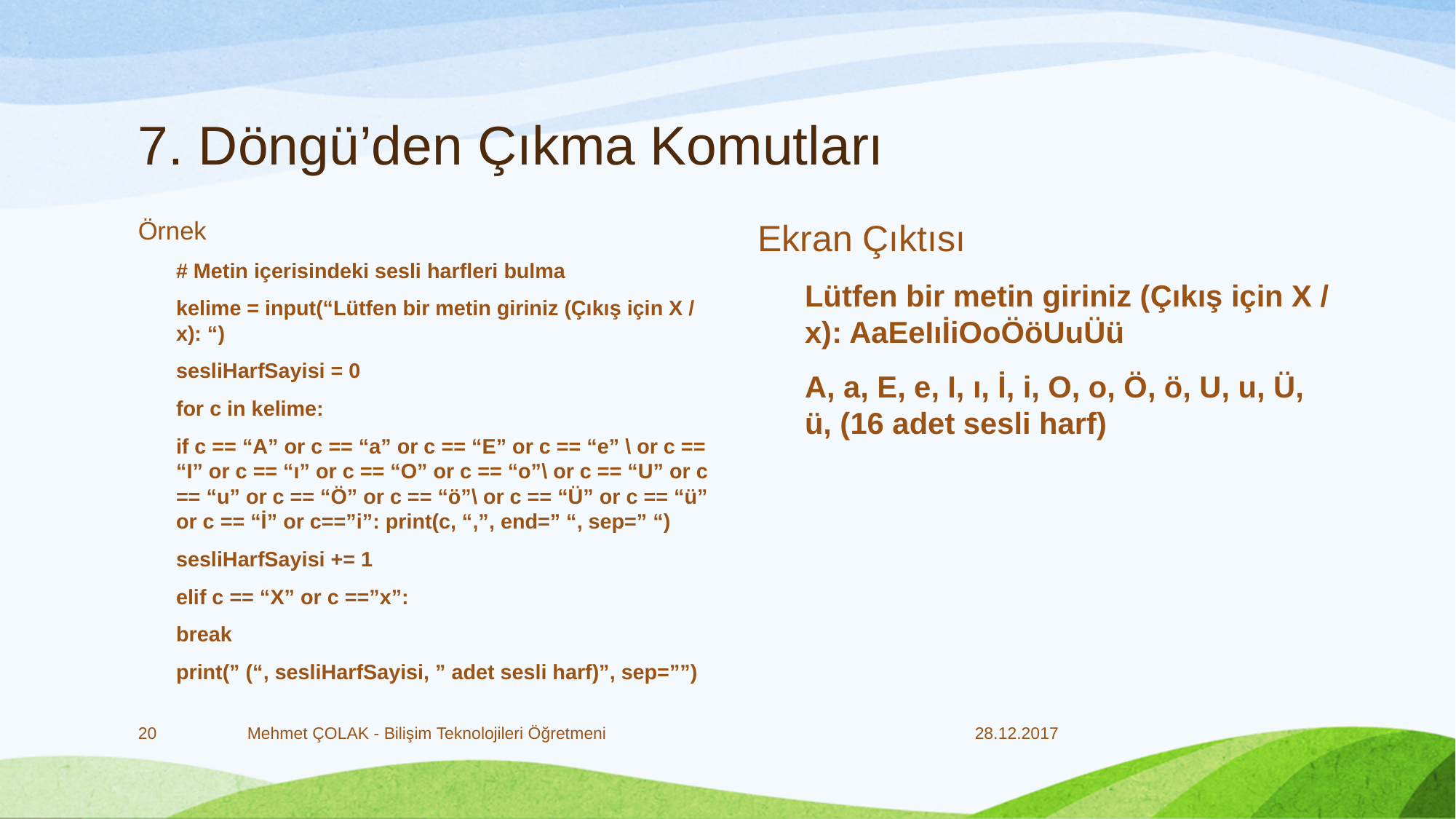

# 7. Döngü’den Çıkma Komutları
Örnek
# Metin içerisindeki sesli harfleri bulma
kelime = input(“Lütfen bir metin giriniz (Çıkış için X / x): “)
sesliHarfSayisi = 0
for c in kelime:
if c == “A” or c == “a” or c == “E” or c == “e” \ or c == “I” or c == “ı” or c == “O” or c == “o”\ or c == “U” or c == “u” or c == “Ö” or c == “ö”\ or c == “Ü” or c == “ü” or c == “İ” or c==”i”: print(c, “,”, end=” “, sep=” “)
sesliHarfSayisi += 1
elif c == “X” or c ==”x”:
break
print(” (“, sesliHarfSayisi, ” adet sesli harf)”, sep=””)
Ekran Çıktısı
Lütfen bir metin giriniz (Çıkış için X / x): AaEeIıİiOoÖöUuÜü
A, a, E, e, I, ı, İ, i, O, o, Ö, ö, U, u, Ü, ü, (16 adet sesli harf)

20
Mehmet ÇOLAK - Bilişim Teknolojileri Öğretmeni
28.12.2017